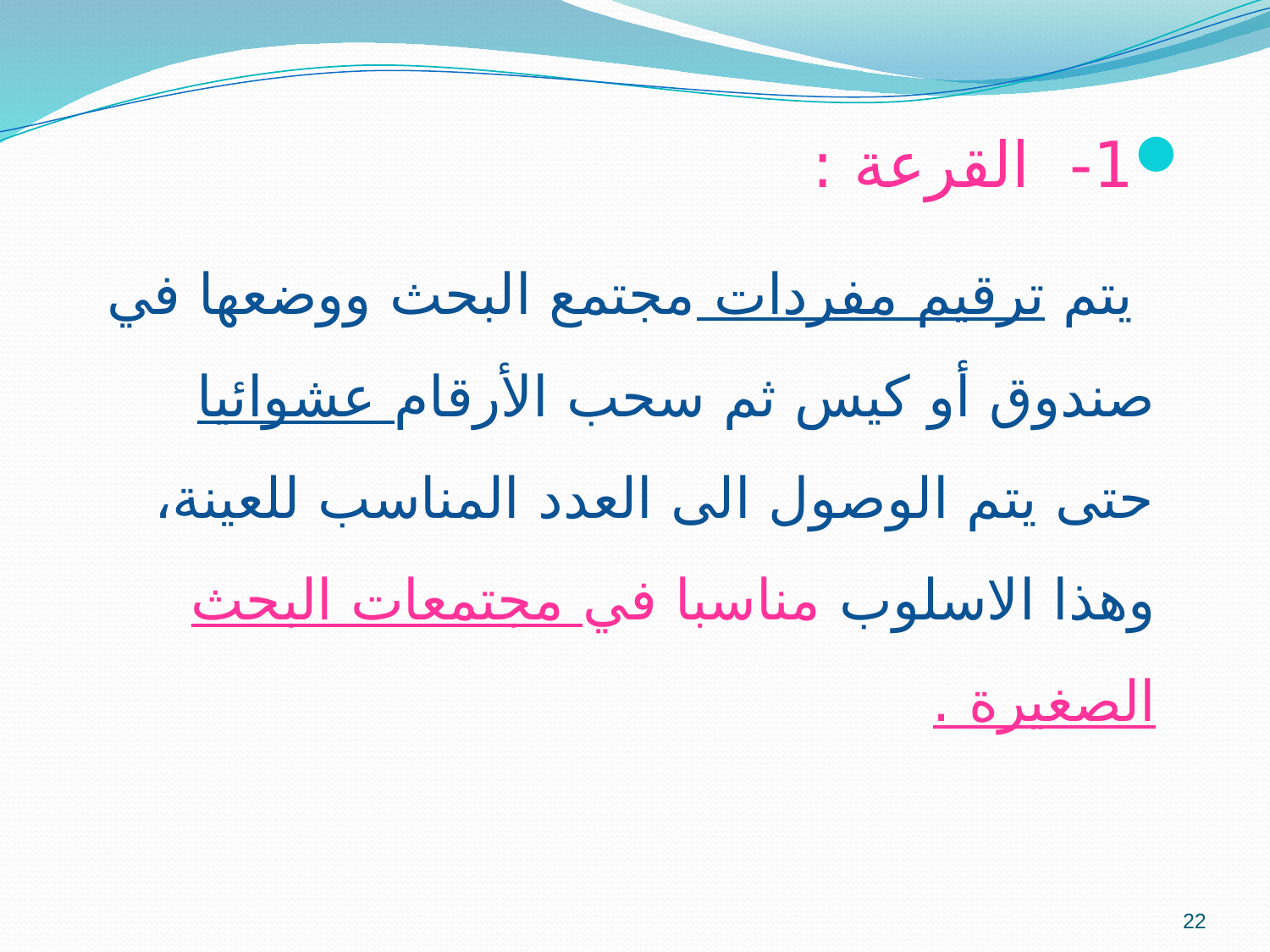

1-  القرعة :
   يتم ترقيم مفردات مجتمع البحث ووضعها في صندوق أو كيس ثم سحب الأرقام عشوائيا حتى يتم الوصول الى العدد المناسب للعينة، وهذا الاسلوب مناسبا في مجتمعات البحث الصغيرة .

22